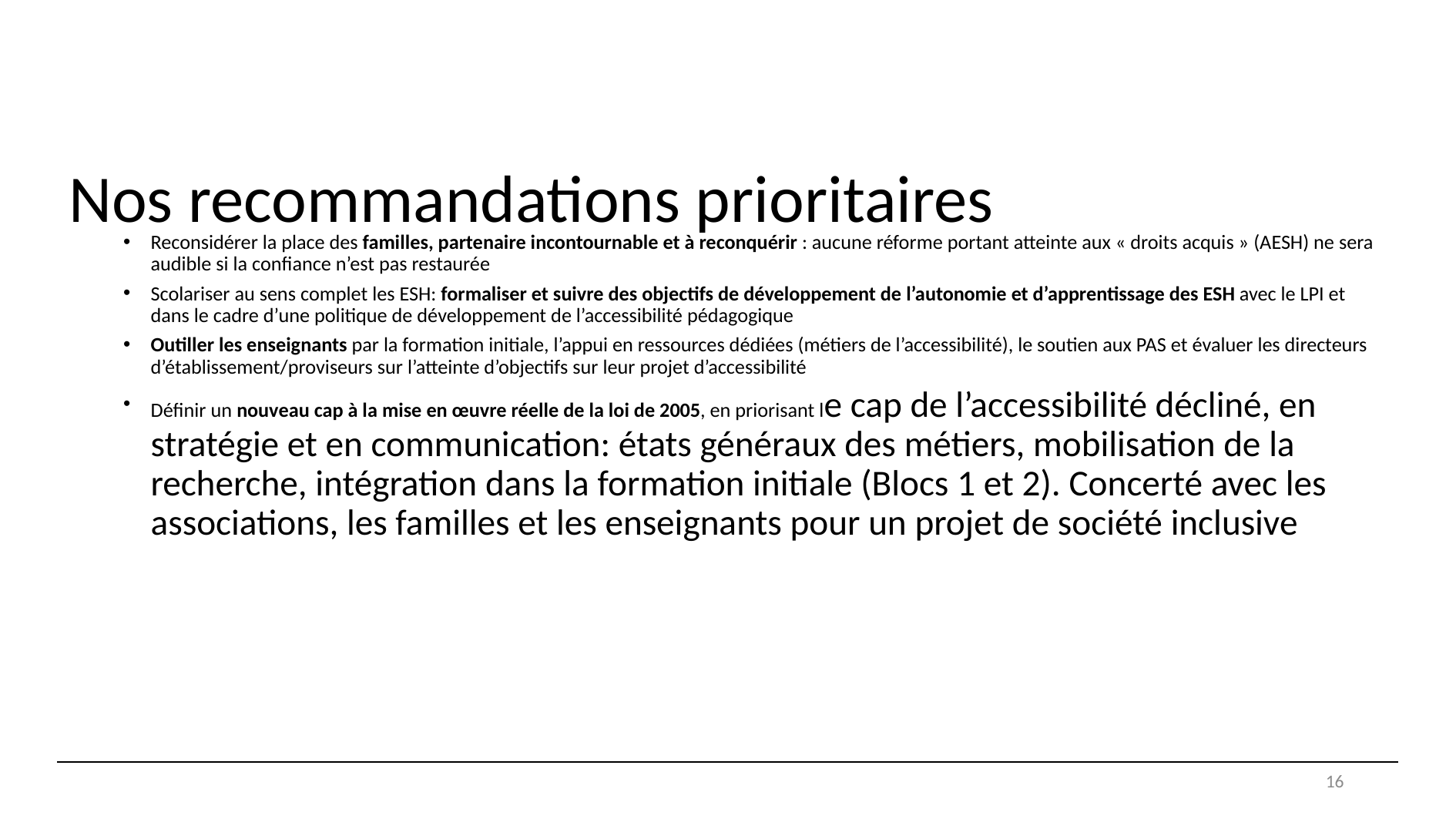

# Nos recommandations prioritaires
Reconsidérer la place des familles, partenaire incontournable et à reconquérir : aucune réforme portant atteinte aux « droits acquis » (AESH) ne sera audible si la confiance n’est pas restaurée
Scolariser au sens complet les ESH: formaliser et suivre des objectifs de développement de l’autonomie et d’apprentissage des ESH avec le LPI et dans le cadre d’une politique de développement de l’accessibilité pédagogique
Outiller les enseignants par la formation initiale, l’appui en ressources dédiées (métiers de l’accessibilité), le soutien aux PAS et évaluer les directeurs d’établissement/proviseurs sur l’atteinte d’objectifs sur leur projet d’accessibilité
Définir un nouveau cap à la mise en œuvre réelle de la loi de 2005, en priorisant le cap de l’accessibilité décliné, en stratégie et en communication: états généraux des métiers, mobilisation de la recherche, intégration dans la formation initiale (Blocs 1 et 2). Concerté avec les associations, les familles et les enseignants pour un projet de société inclusive
16